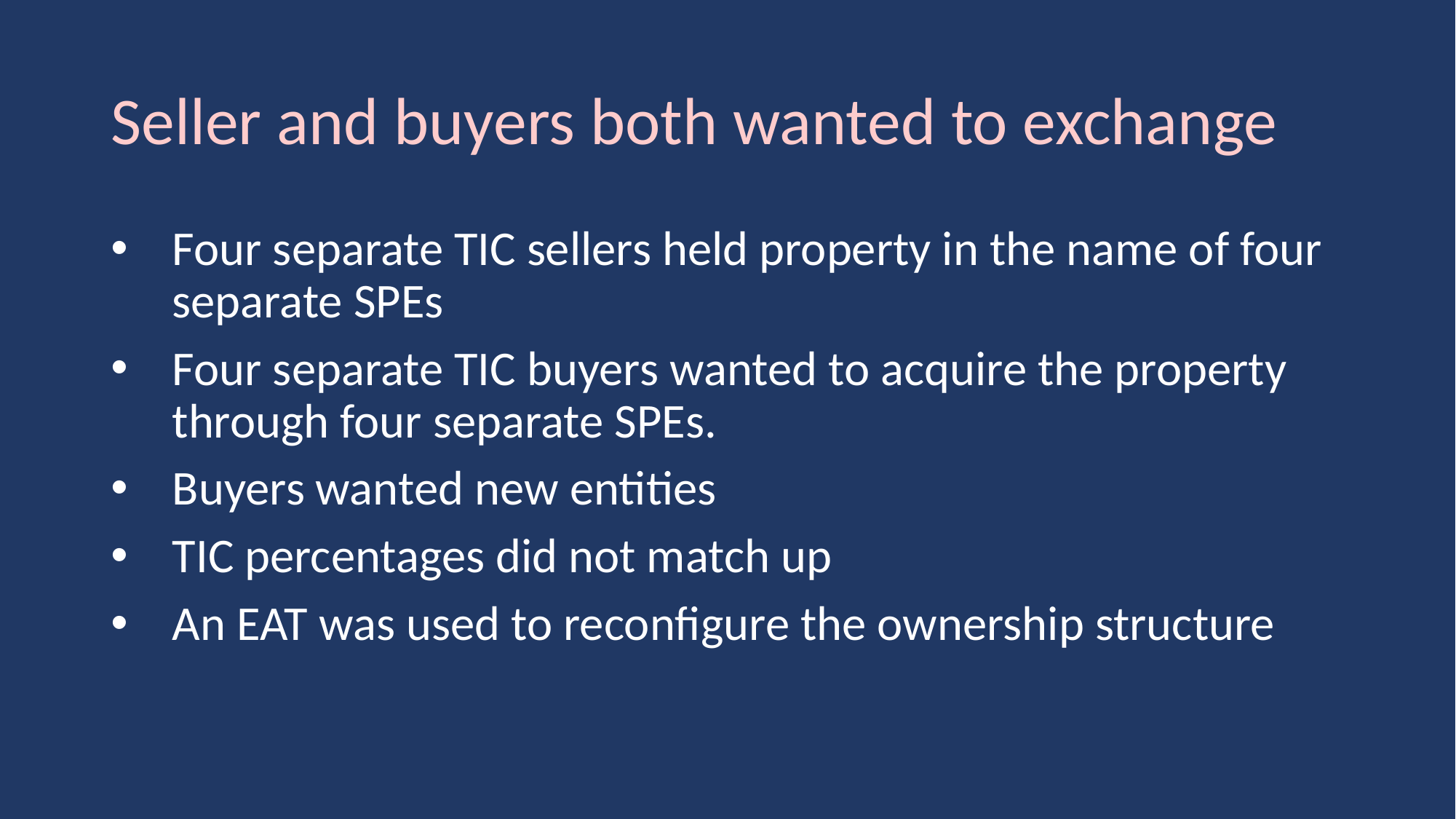

# Seller and buyers both wanted to exchange
Four separate TIC sellers held property in the name of four separate SPEs
Four separate TIC buyers wanted to acquire the property through four separate SPEs.
Buyers wanted new entities
TIC percentages did not match up
An EAT was used to reconfigure the ownership structure